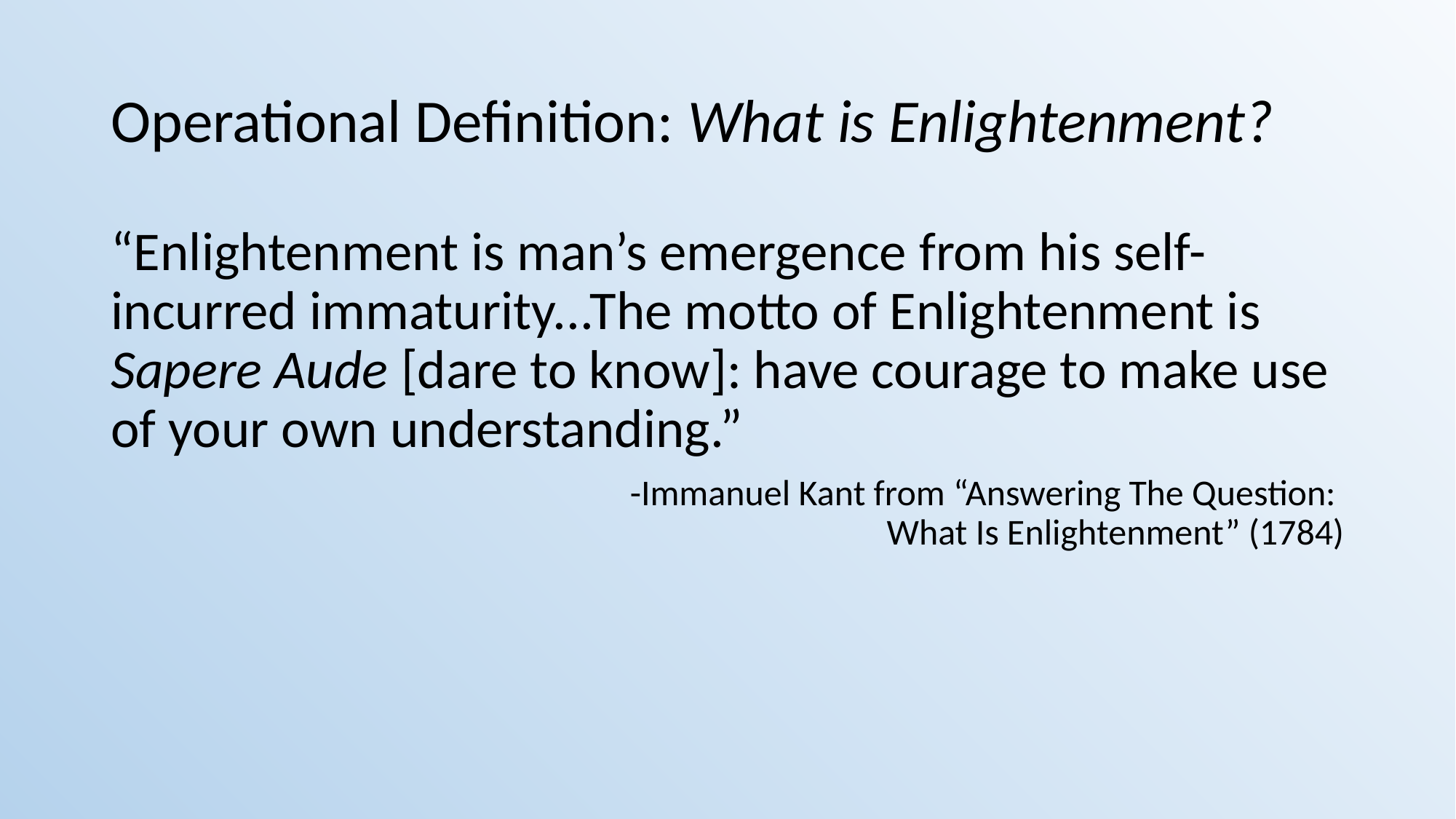

# Operational Definition: What is Enlightenment?
“Enlightenment is man’s emergence from his self-incurred immaturity...The motto of Enlightenment is Sapere Aude [dare to know]: have courage to make use of your own understanding.”
				-Immanuel Kant from “Answering The Question:  What Is Enlightenment” (1784)